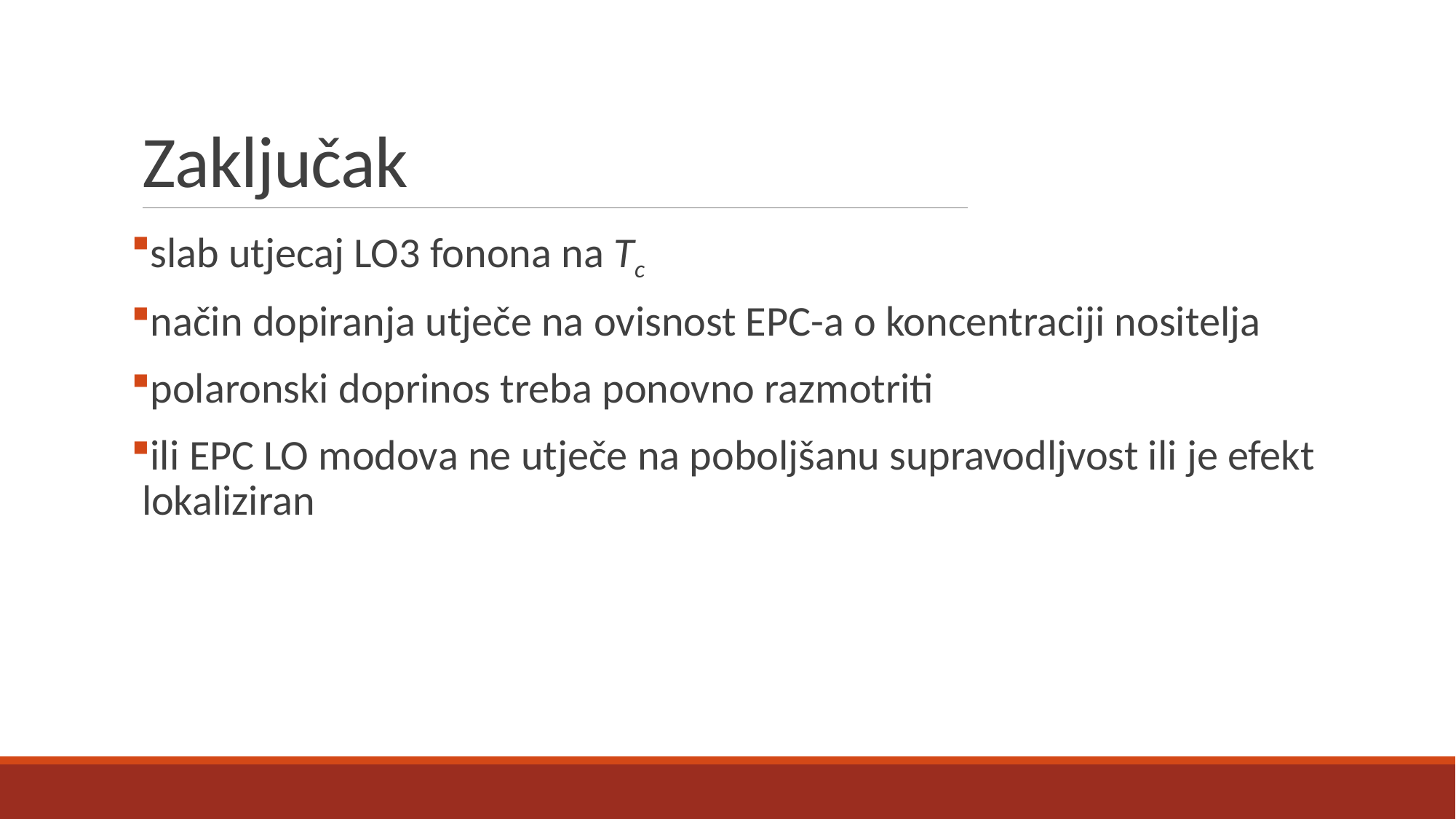

# Zaključak

slab utjecaj LO3 fonona na Tc
način dopiranja utječe na ovisnost EPC-a o koncentraciji nositelja
polaronski doprinos treba ponovno razmotriti
ili EPC LO modova ne utječe na poboljšanu supravodljvost ili je efekt lokaliziran